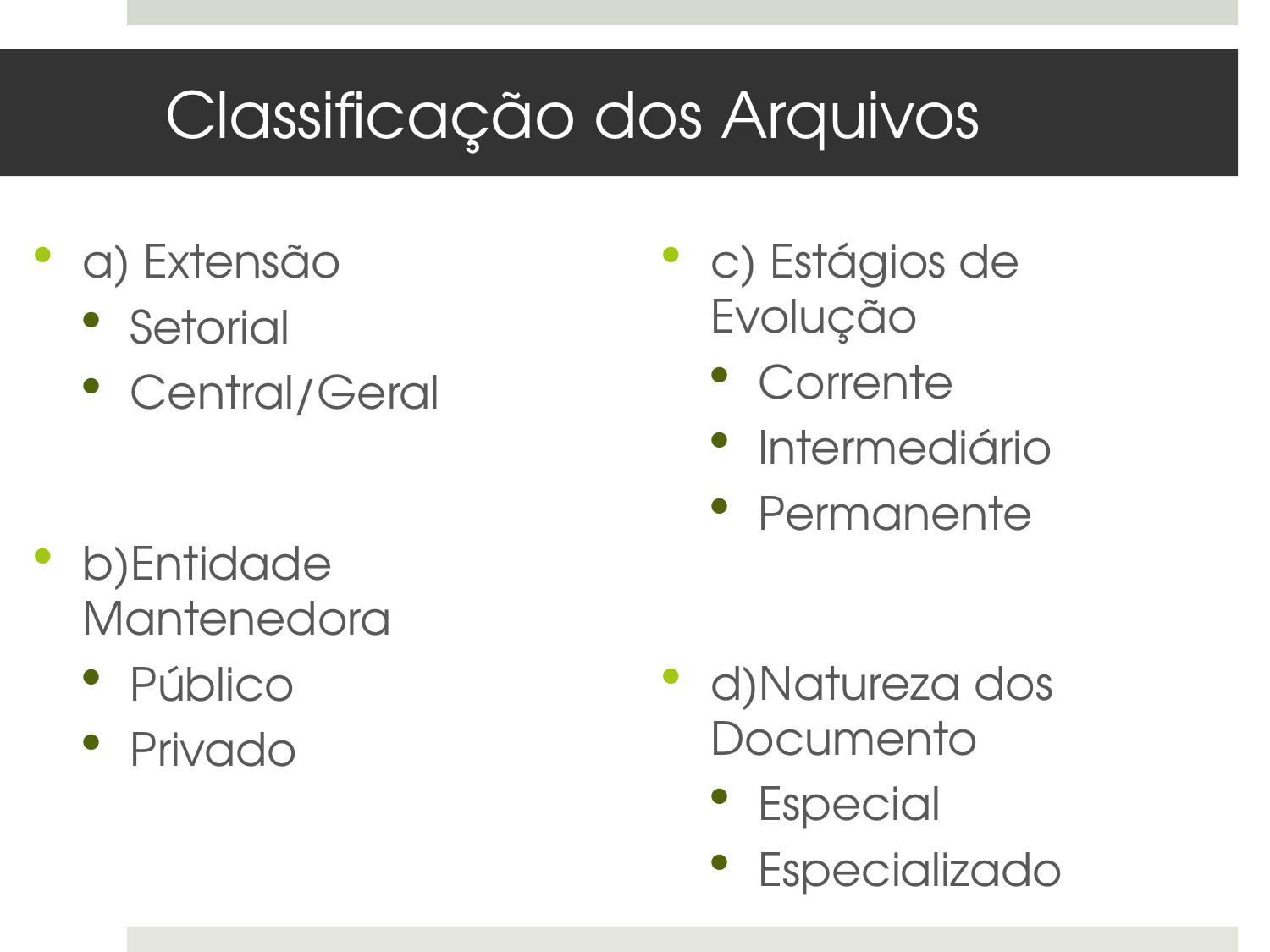

# Classificação dos Arquivos
a) Extensão
Setorial
Central/Geral

b)Entidade Mantenedora
Público
Privado

c) Estágios de Evolução
Corrente
Intermediário
Permanente

d)Natureza dos Documento
Especial
Especializado